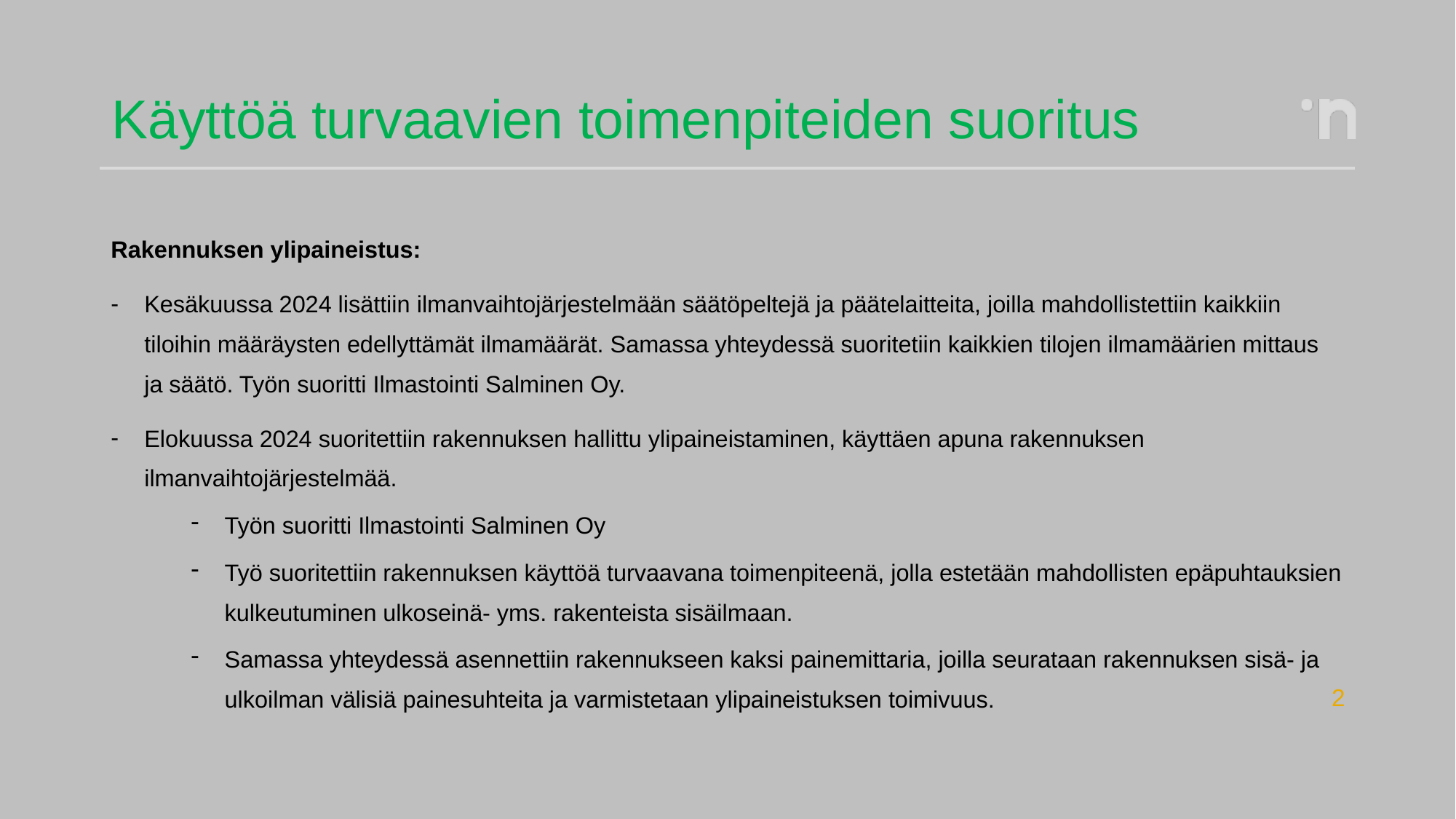

# Käyttöä turvaavien toimenpiteiden suoritus
Rakennuksen ylipaineistus:
Kesäkuussa 2024 lisättiin ilmanvaihtojärjestelmään säätöpeltejä ja päätelaitteita, joilla mahdollistettiin kaikkiin tiloihin määräysten edellyttämät ilmamäärät. Samassa yhteydessä suoritetiin kaikkien tilojen ilmamäärien mittaus ja säätö. Työn suoritti Ilmastointi Salminen Oy.
Elokuussa 2024 suoritettiin rakennuksen hallittu ylipaineistaminen, käyttäen apuna rakennuksen ilmanvaihtojärjestelmää.
Työn suoritti Ilmastointi Salminen Oy
Työ suoritettiin rakennuksen käyttöä turvaavana toimenpiteenä, jolla estetään mahdollisten epäpuhtauksien kulkeutuminen ulkoseinä- yms. rakenteista sisäilmaan.
Samassa yhteydessä asennettiin rakennukseen kaksi painemittaria, joilla seurataan rakennuksen sisä- ja ulkoilman välisiä painesuhteita ja varmistetaan ylipaineistuksen toimivuus.

2